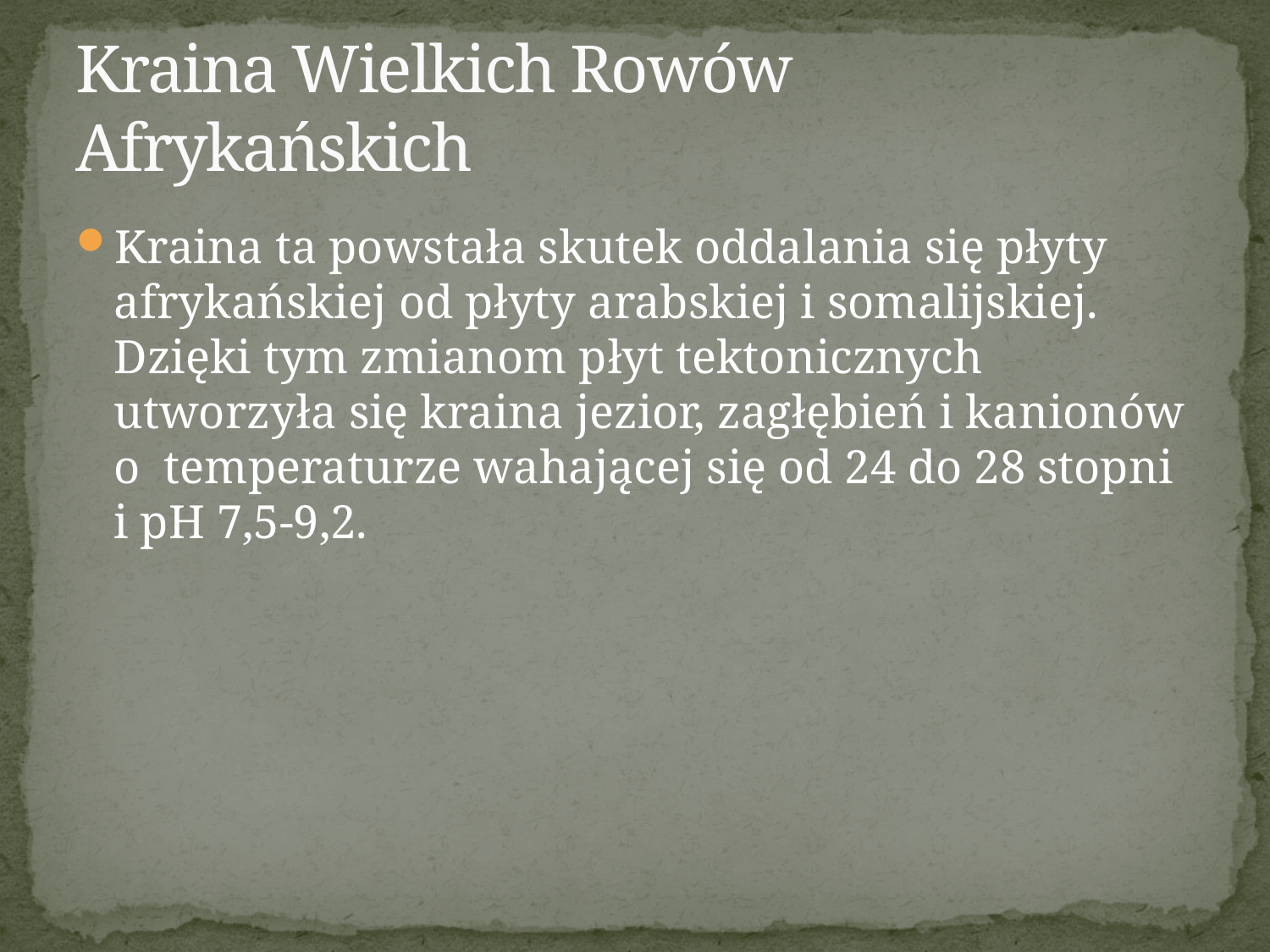

# Kraina Wielkich Rowów Afrykańskich
Kraina ta powstała skutek oddalania się płyty afrykańskiej od płyty arabskiej i somalijskiej. Dzięki tym zmianom płyt tektonicznych utworzyła się kraina jezior, zagłębień i kanionów o  temperaturze wahającej się od 24 do 28 stopni i pH 7,5-9,2.